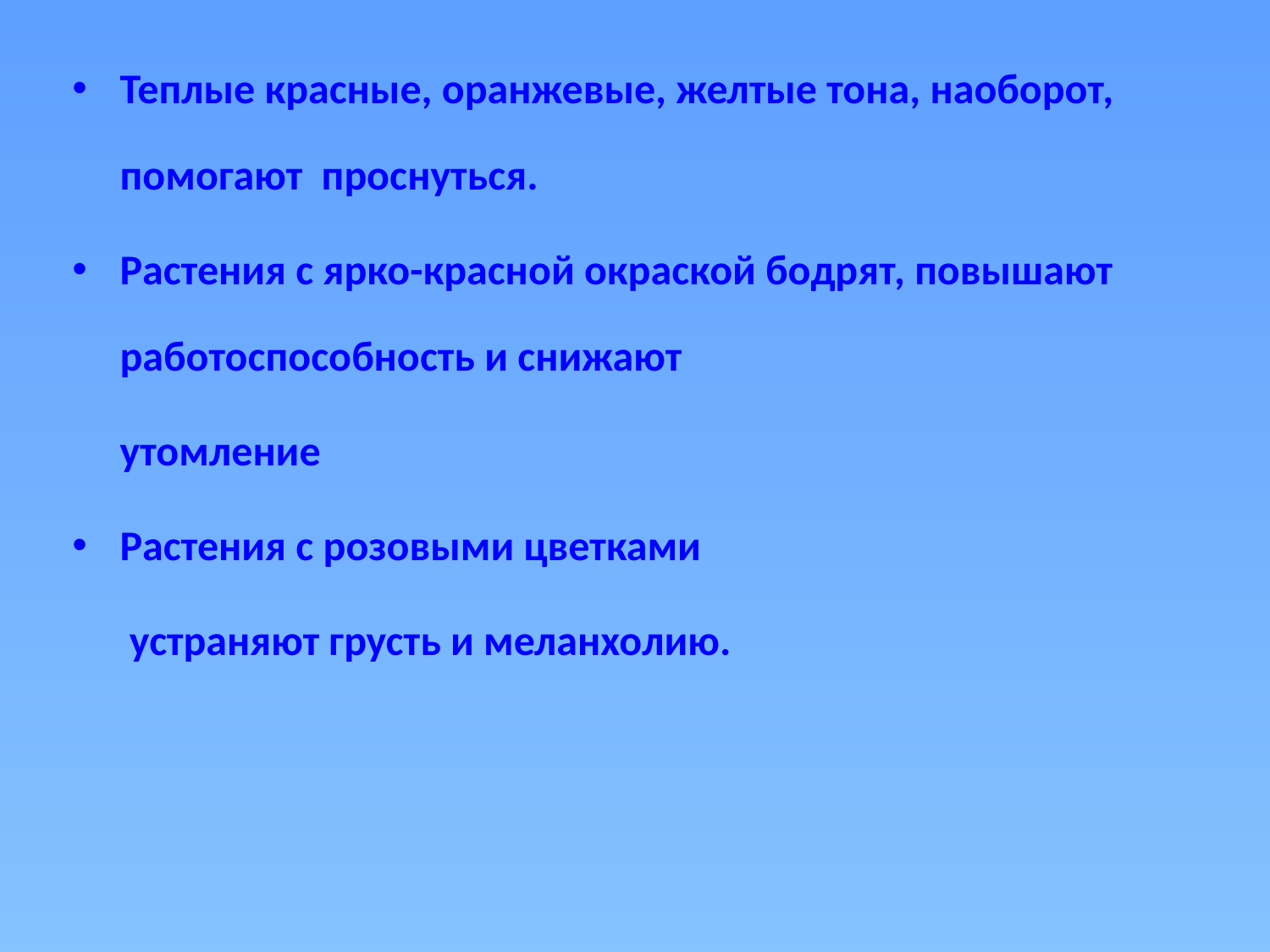

Теплые красные, оранжевые, желтые тона, наоборот, помогают  проснуться.
Растения с ярко-красной окраской бодрят, повышают работоспособность и снижают
     утомление
Растения с розовыми цветками
      устраняют грусть и меланхолию.